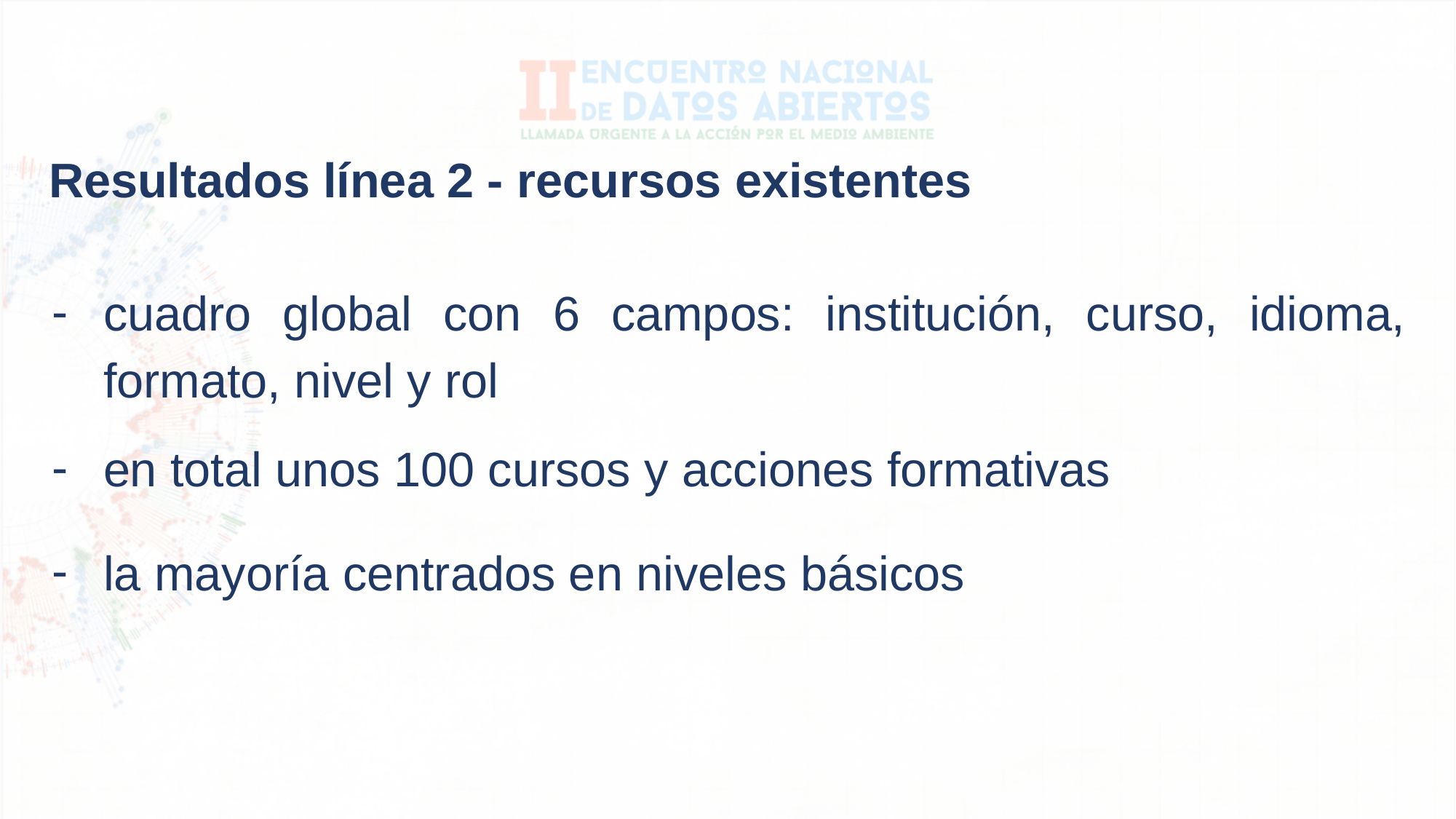

Resultados línea 2 - recursos existentes
cuadro global con 6 campos: institución, curso, idioma, formato, nivel y rol
en total unos 100 cursos y acciones formativas
la mayoría centrados en niveles básicos